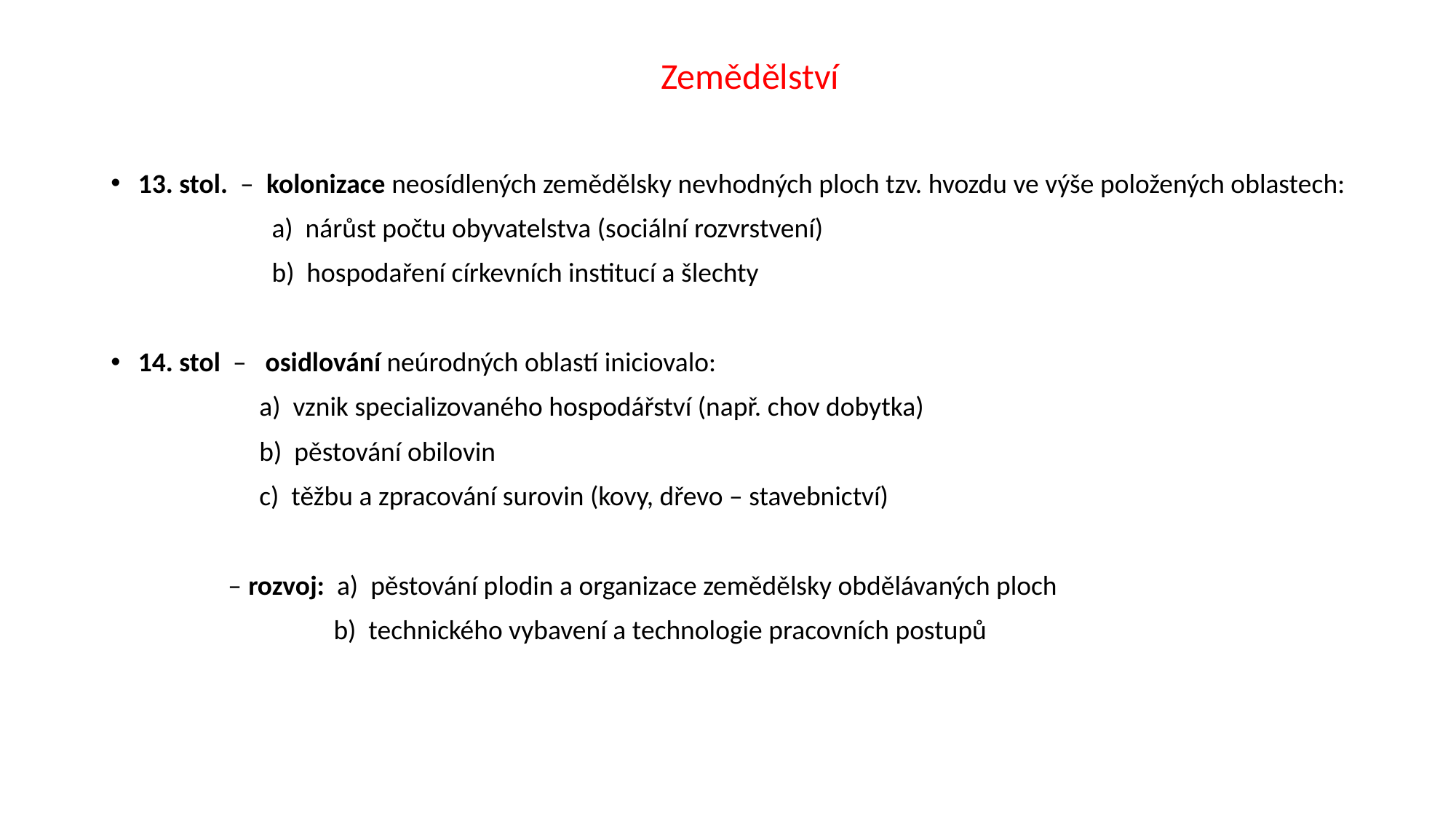

# Zemědělství
13. stol.  –  kolonizace neosídlených zemědělsky nevhodných ploch tzv. hvozdu ve výše položených oblastech:
                          a)  nárůst počtu obyvatelstva (sociální rozvrstvení)
                          b)  hospodaření církevních institucí a šlechty

14. stol  –   osidlování neúrodných oblastí iniciovalo:
                        a)  vznik specializovaného hospodářství (např. chov dobytka)
                        b)  pěstování obilovin
                        c)  těžbu a zpracování surovin (kovy, dřevo – stavebnictví)

                   – rozvoj:  a)  pěstování plodin a organizace zemědělsky obdělávaných ploch
                                    b)  technického vybavení a technologie pracovních postupů